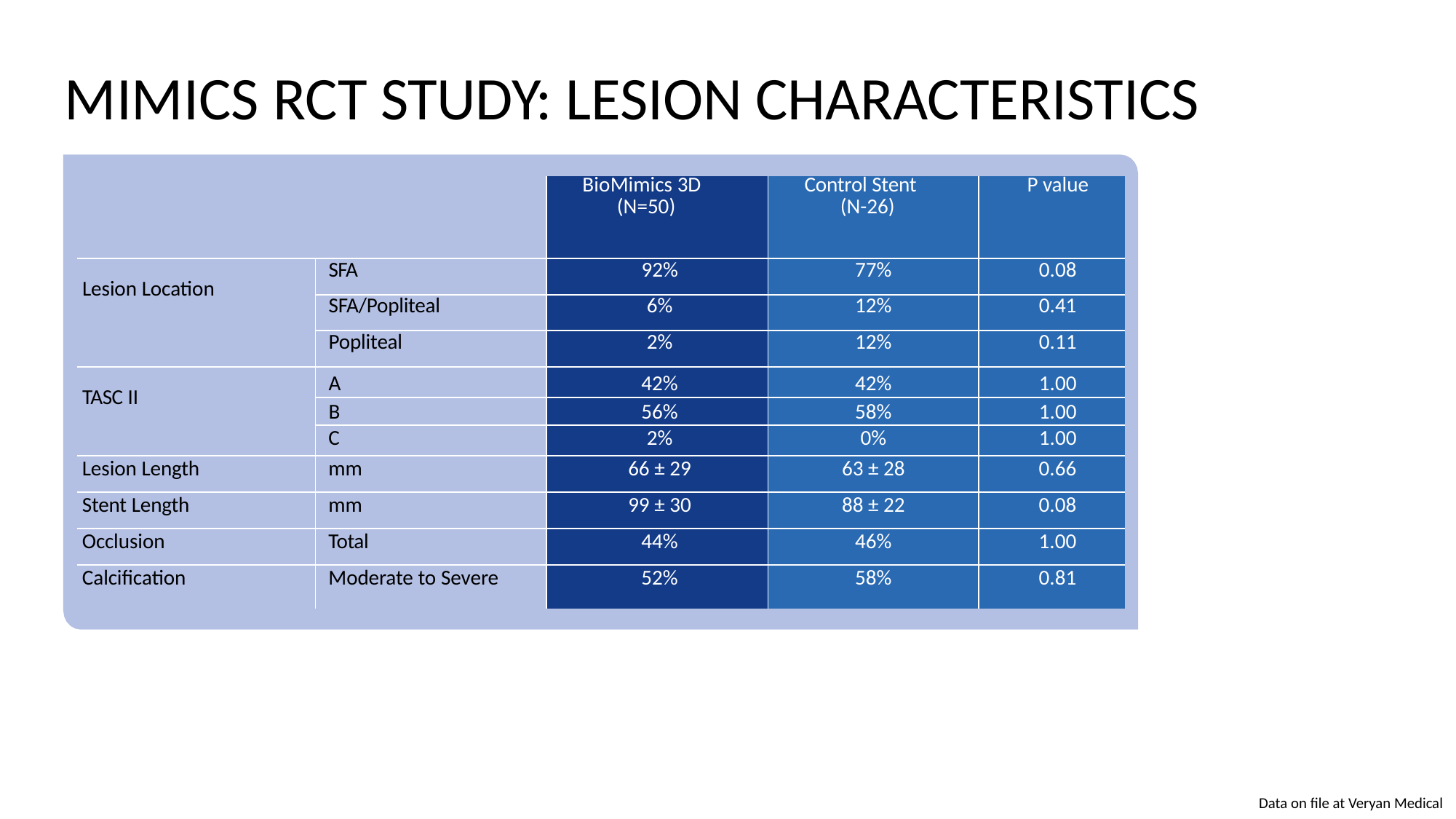

MIMICS RCT STUDY: LESION CHARACTERISTICS

|  |  | BioMimics 3D (N=50) | Control Stent (N-26) | P value |
| --- | --- | --- | --- | --- |
| Lesion Location | SFA | 92% | 77% | 0.08 |
|  | SFA/Popliteal | 6% | 12% | 0.41 |
|  | Popliteal | 2% | 12% | 0.11 |
| TASC II | A | 42% | 42% | 1.00 |
|  | B | 56% | 58% | 1.00 |
|  | C | 2% | 0% | 1.00 |
| Lesion Length | mm | 66 ± 29 | 63 ± 28 | 0.66 |
| Stent Length | mm | 99 ± 30 | 88 ± 22 | 0.08 |
| Occlusion | Total | 44% | 46% | 1.00 |
| Calcification | Moderate to Severe | 52% | 58% | 0.81 |
Data on file at Veryan Medical